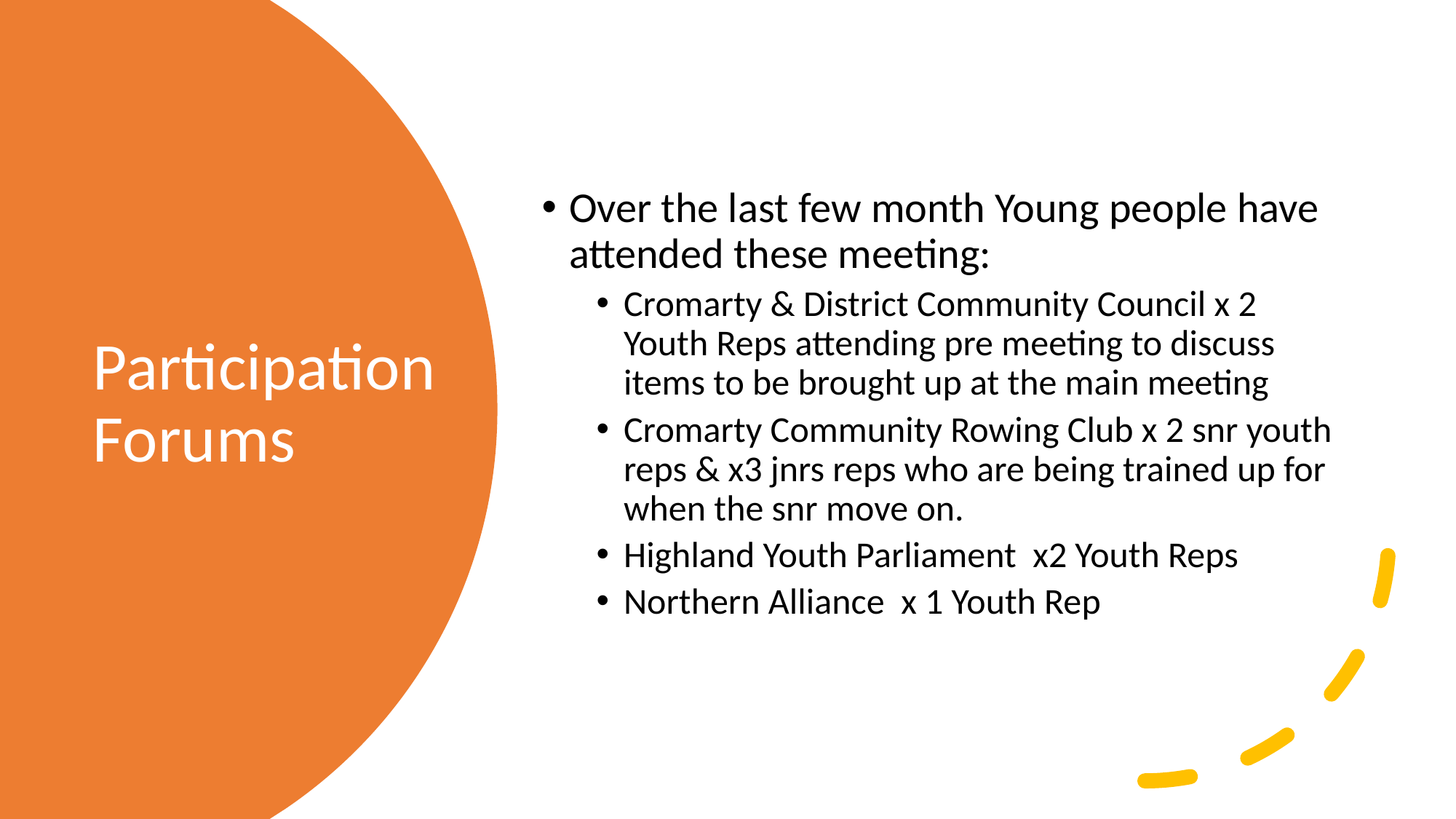

Over the last few month Young people have attended these meeting:
Cromarty & District Community Council x 2 Youth Reps attending pre meeting to discuss  items to be brought up at the main meeting
Cromarty Community Rowing Club x 2 snr youth reps & x3 jnrs reps who are being trained up for when the snr move on.
Highland Youth Parliament  x2 Youth Reps
Northern Alliance  x 1 Youth Rep
# Participation Forums